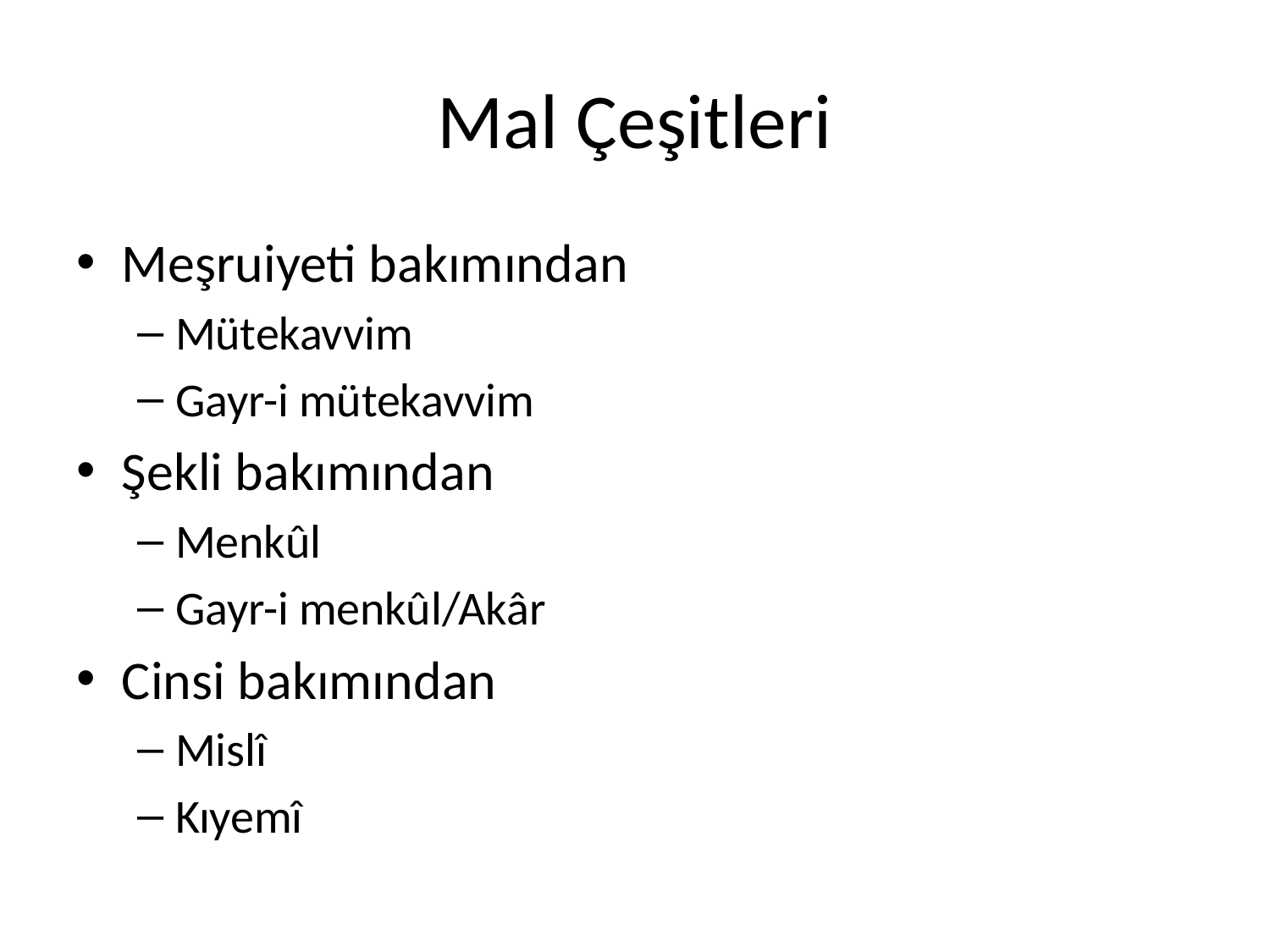

# Mal Çeşitleri
Meşruiyeti bakımından
Mütekavvim
Gayr-i mütekavvim
Şekli bakımından
Menkûl
Gayr-i menkûl/Akâr
Cinsi bakımından
Mislî
Kıyemî